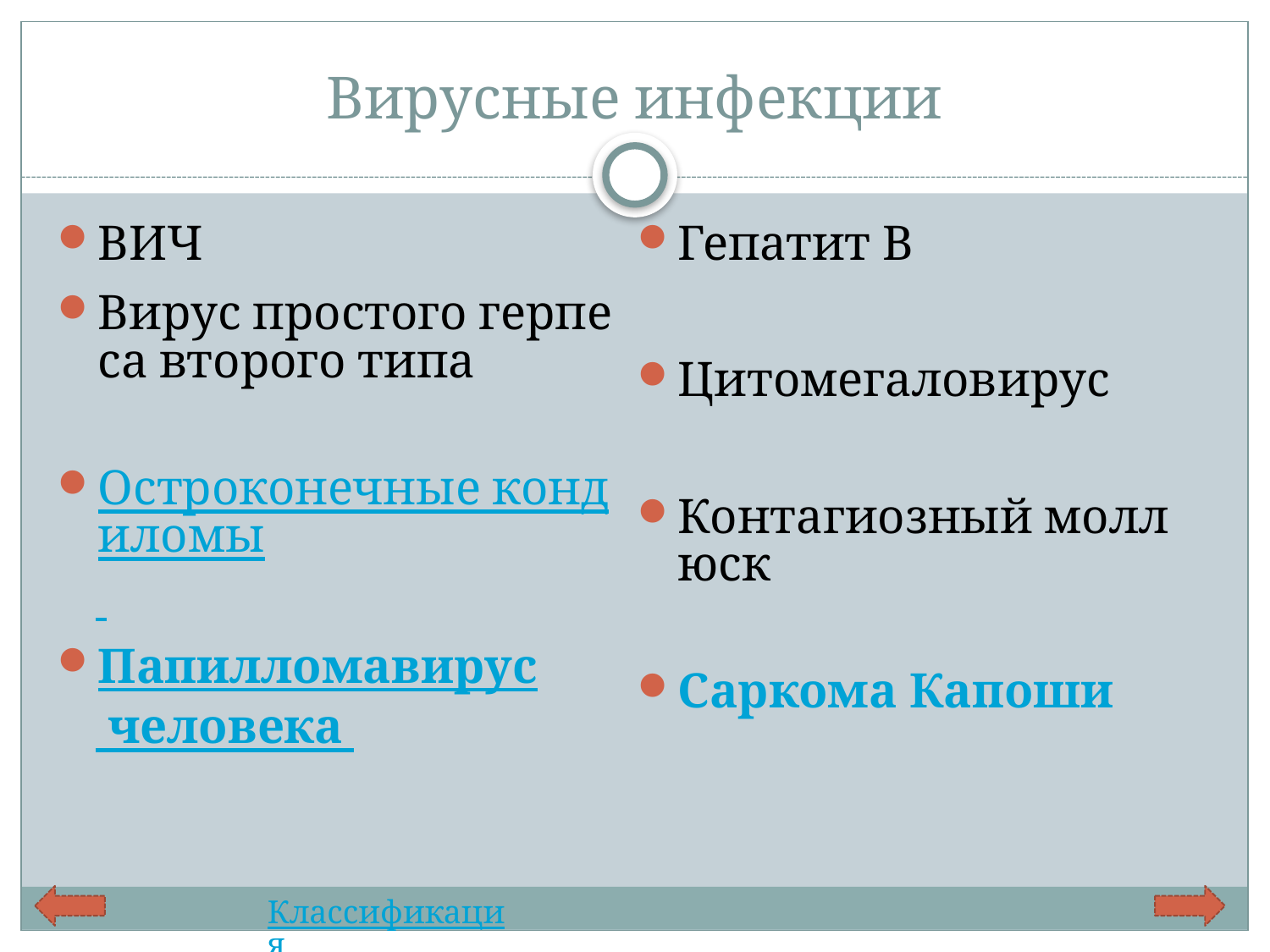

# Вирусные инфекции
ВИЧ
Вирус простого герпеса второго типа
Остроконечные кондиломы
Папилломавирус человека

Гепатит В

Цитомегаловирус

Контагиозный моллюск
Саркома Капоши

Классификация